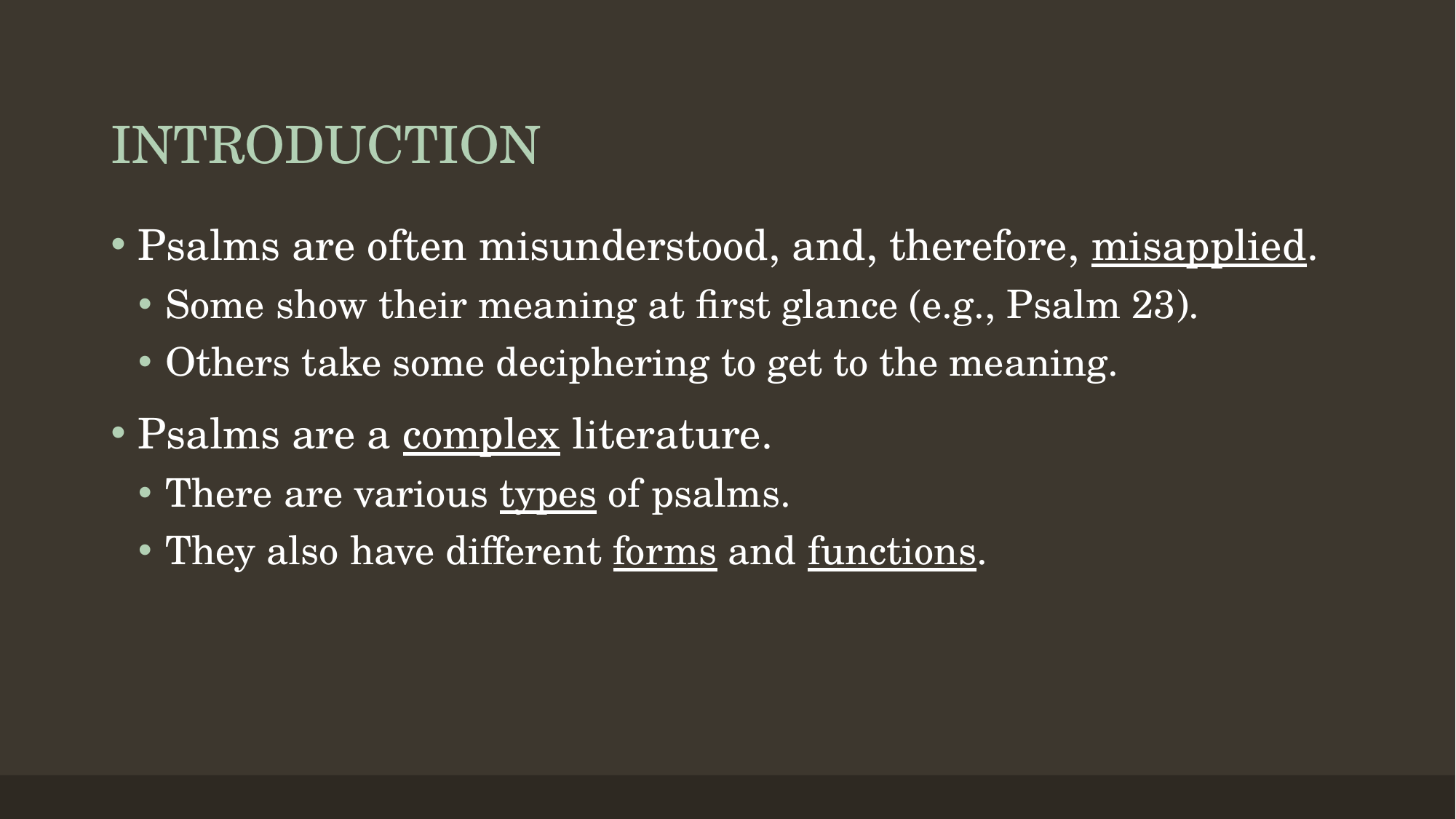

# INTRODUCTION
Psalms are often misunderstood, and, therefore, misapplied.
Some show their meaning at first glance (e.g., Psalm 23).
Others take some deciphering to get to the meaning.
Psalms are a complex literature.
There are various types of psalms.
They also have different forms and functions.